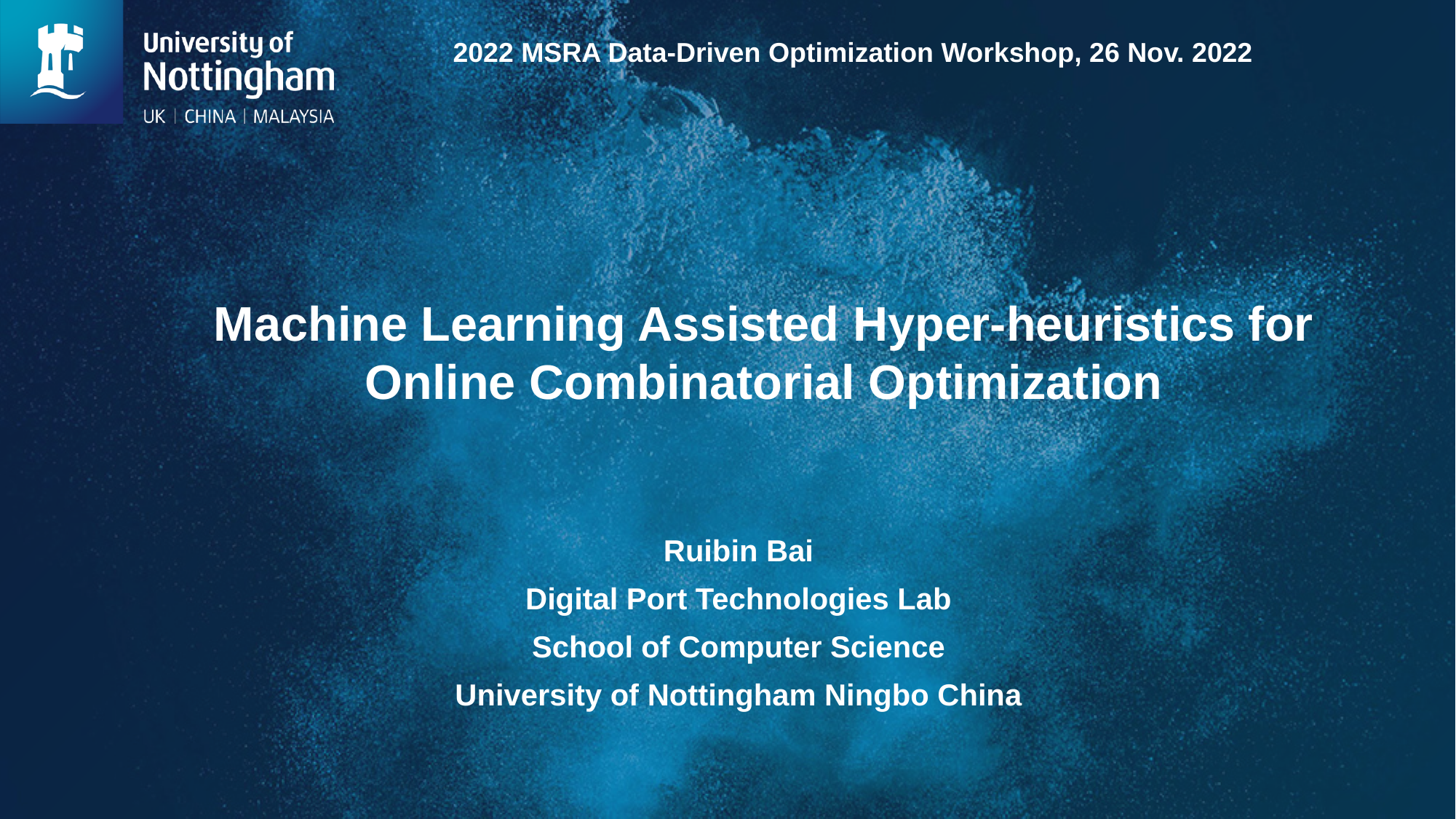

2022 MSRA Data-Driven Optimization Workshop, 26 Nov. 2022
# Machine Learning Assisted Hyper-heuristics for Online Combinatorial Optimization
Ruibin Bai
Digital Port Technologies Lab
School of Computer Science
University of Nottingham Ningbo China